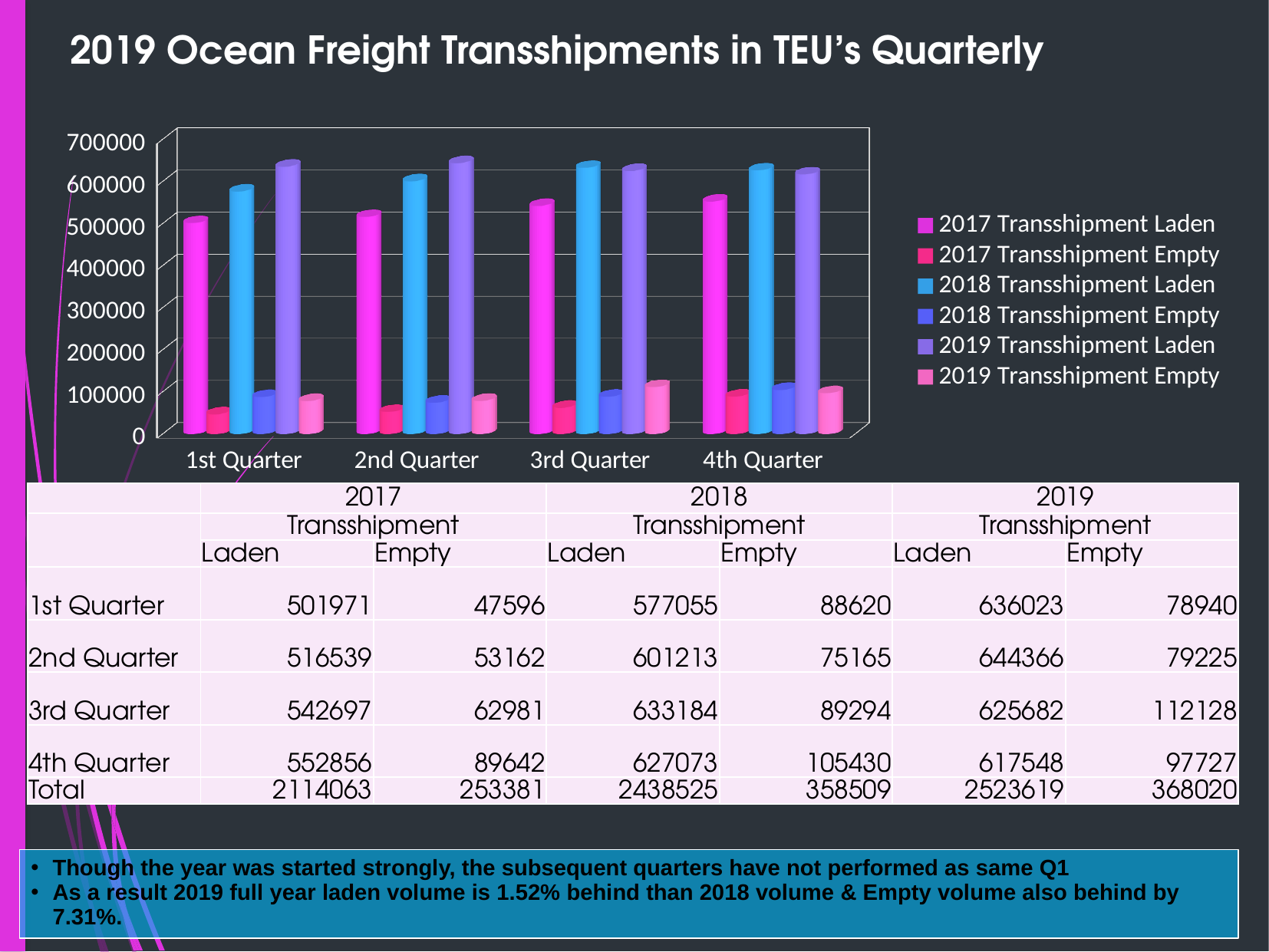

# 2019 Ocean Freight Transshipments in TEU’s Quarterly

[unsupported chart]

|  | 2017 |  | 2018 |  | 2019 |  |
| --- | --- | --- | --- | --- | --- | --- |
|  | Transshipment |  | Transshipment |  | Transshipment |  |
|  | Laden | Empty | Laden | Empty | Laden | Empty |
| 1st Quarter | 501971 | 47596 | 577055 | 88620 | 636023 | 78940 |
| 2nd Quarter | 516539 | 53162 | 601213 | 75165 | 644366 | 79225 |
| 3rd Quarter | 542697 | 62981 | 633184 | 89294 | 625682 | 112128 |
| 4th Quarter | 552856 | 89642 | 627073 | 105430 | 617548 | 97727 |
| Total | 2114063 | 253381 | 2438525 | 358509 | 2523619 | 368020 |
Though the year was started strongly, the subsequent quarters have not performed as same Q1
As a result 2019 full year laden volume is 1.52% behind than 2018 volume & Empty volume also behind by 7.31%.